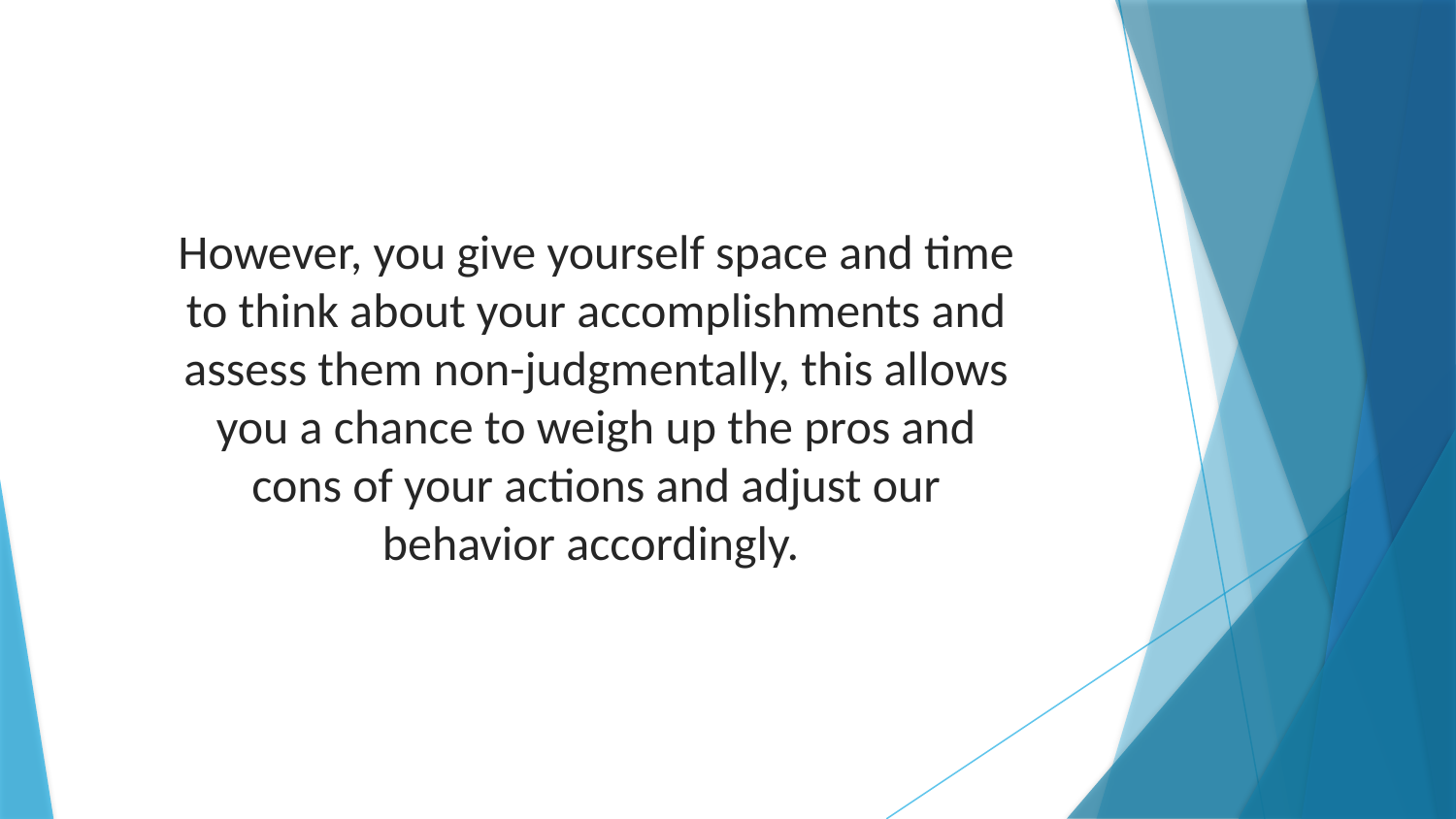

However, you give yourself space and time to think about your accomplishments and assess them non-judgmentally, this allows you a chance to weigh up the pros and cons of your actions and adjust our behavior accordingly.